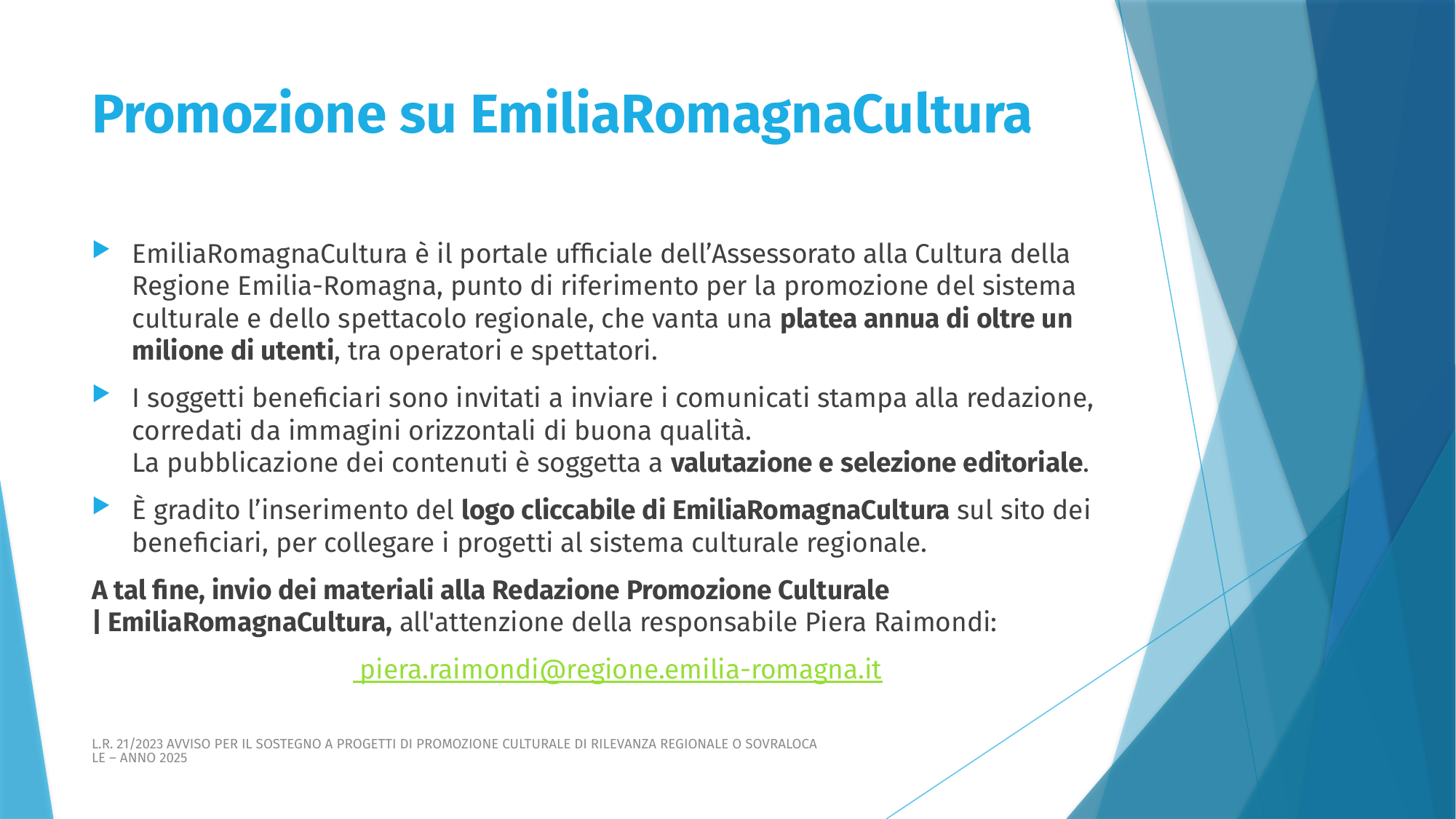

# Promozione su EmiliaRomagnaCultura
EmiliaRomagnaCultura è il portale ufficiale dell’Assessorato alla Cultura della Regione Emilia-Romagna, punto di riferimento per la promozione del sistema culturale e dello spettacolo regionale, che vanta una platea annua di oltre un milione di utenti, tra operatori e spettatori.
I soggetti beneficiari sono invitati a inviare i comunicati stampa alla redazione, corredati da immagini orizzontali di buona qualità.
La pubblicazione dei contenuti è soggetta a valutazione e selezione editoriale.
È gradito l’inserimento del logo cliccabile di EmiliaRomagnaCultura sul sito dei beneficiari, per collegare i progetti al sistema culturale regionale.
A tal fine, invio dei materiali alla Redazione Promozione Culturale | EmiliaRomagnaCultura, all'attenzione della responsabile Piera Raimondi:
 piera.raimondi@regione.emilia-romagna.it

L.R. 21/2023 AVVISO PER IL SOSTEGNO A PROGETTI DI PROMOZIONE CULTURALE DI RILEVANZA REGIONALE O SOVRALOCALE – ANNO 2025